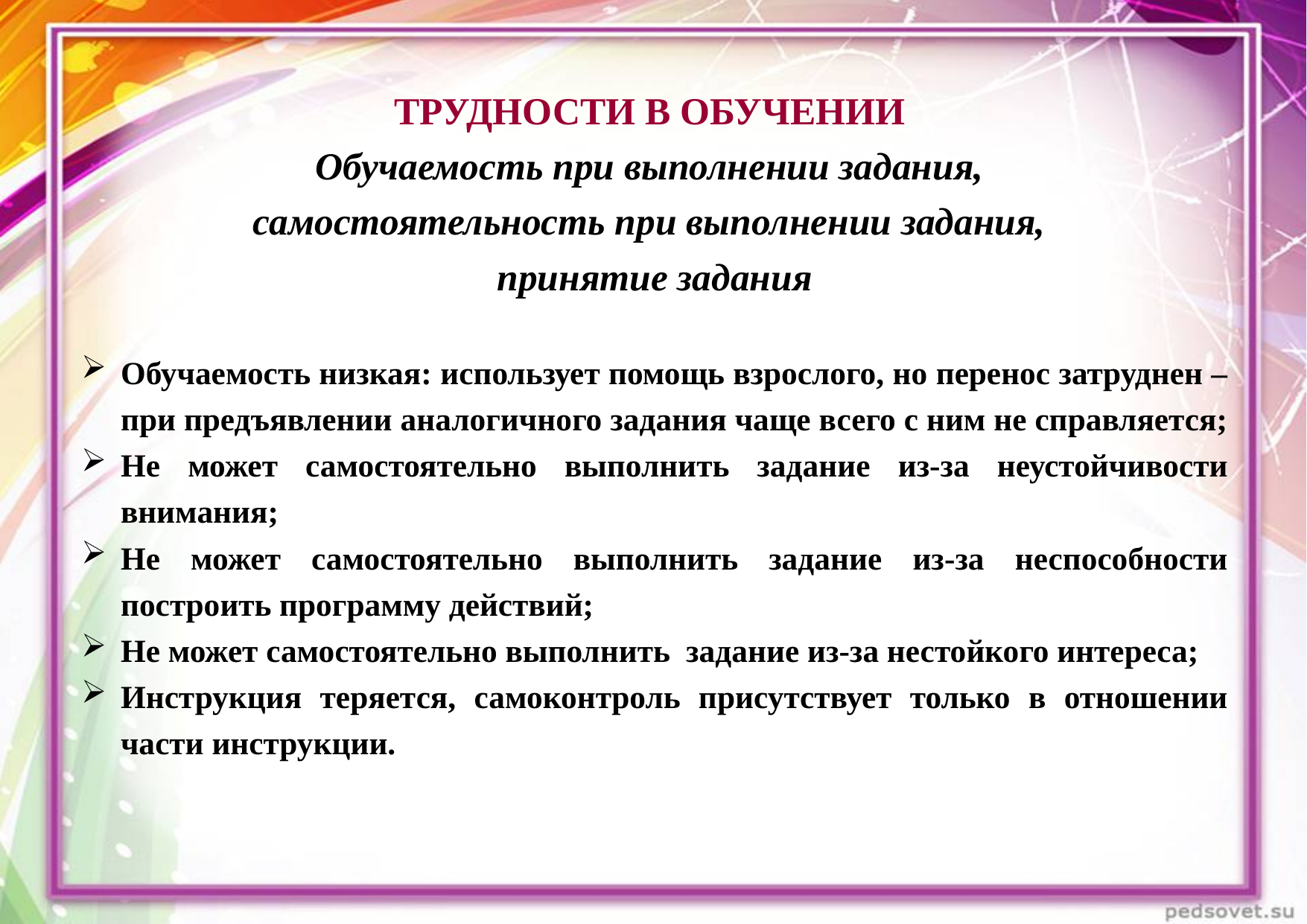

ТРУДНОСТИ В ОБУЧЕНИИ
Обучаемость при выполнении задания,
самостоятельность при выполнении задания,
принятие задания

Обучаемость низкая: использует помощь взрослого, но перенос затруднен – при предъявлении аналогичного задания чаще всего с ним не справляется;
Не может самостоятельно выполнить задание из-за неустойчивости внимания;
Не может самостоятельно выполнить задание из-за неспособности построить программу действий;
Не может самостоятельно выполнить  задание из-за нестойкого интереса;
Инструкция теряется, самоконтроль присутствует только в отношении части инструкции.